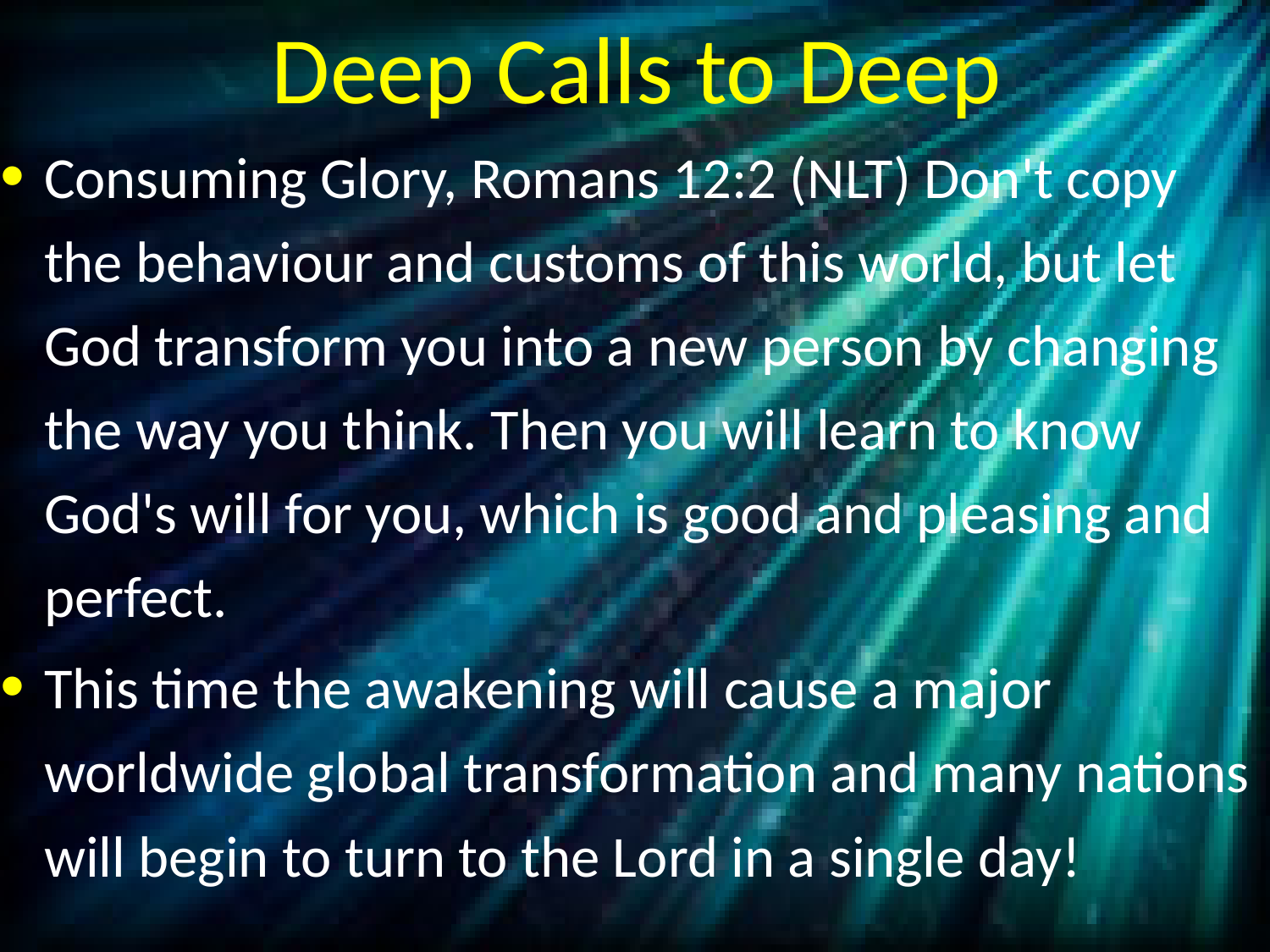

# Deep Calls to Deep
Consuming Glory, Romans 12:2 (NLT) Don't copy the behaviour and customs of this world, but let God transform you into a new person by changing the way you think. Then you will learn to know God's will for you, which is good and pleasing and perfect.
This time the awakening will cause a major worldwide global transformation and many nations will begin to turn to the Lord in a single day!